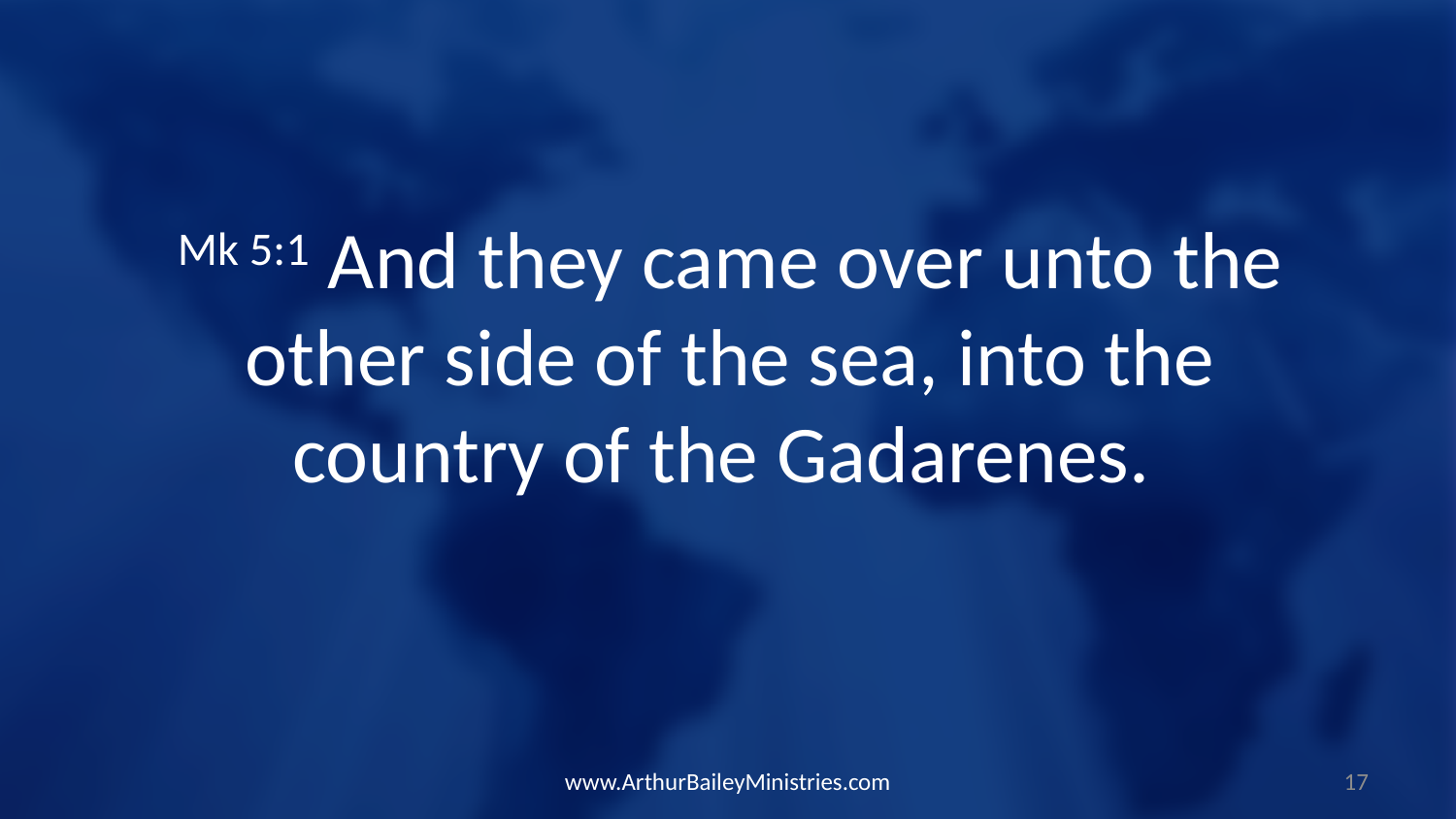

Mk 5:1 And they came over unto the other side of the sea, into the country of the Gadarenes.
www.ArthurBaileyMinistries.com
17